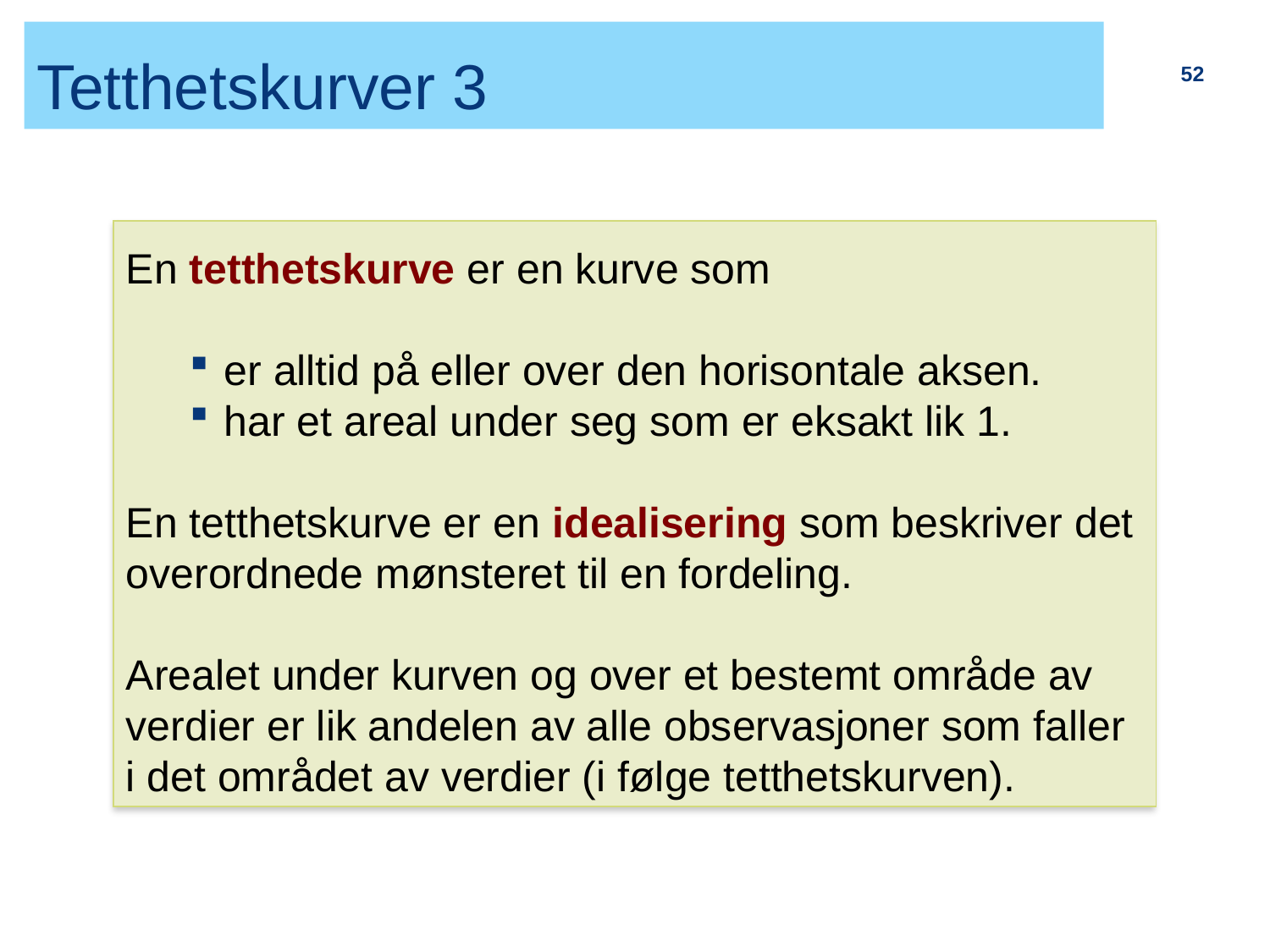

# Tetthetskurver 3
52

En tetthetskurve er en kurve som

 er alltid på eller over den horisontale aksen.
 har et areal under seg som er eksakt lik 1.

En tetthetskurve er en idealisering som beskriver det overordnede mønsteret til en fordeling.

Arealet under kurven og over et bestemt område av verdier er lik andelen av alle observasjoner som faller i det området av verdier (i følge tetthetskurven).